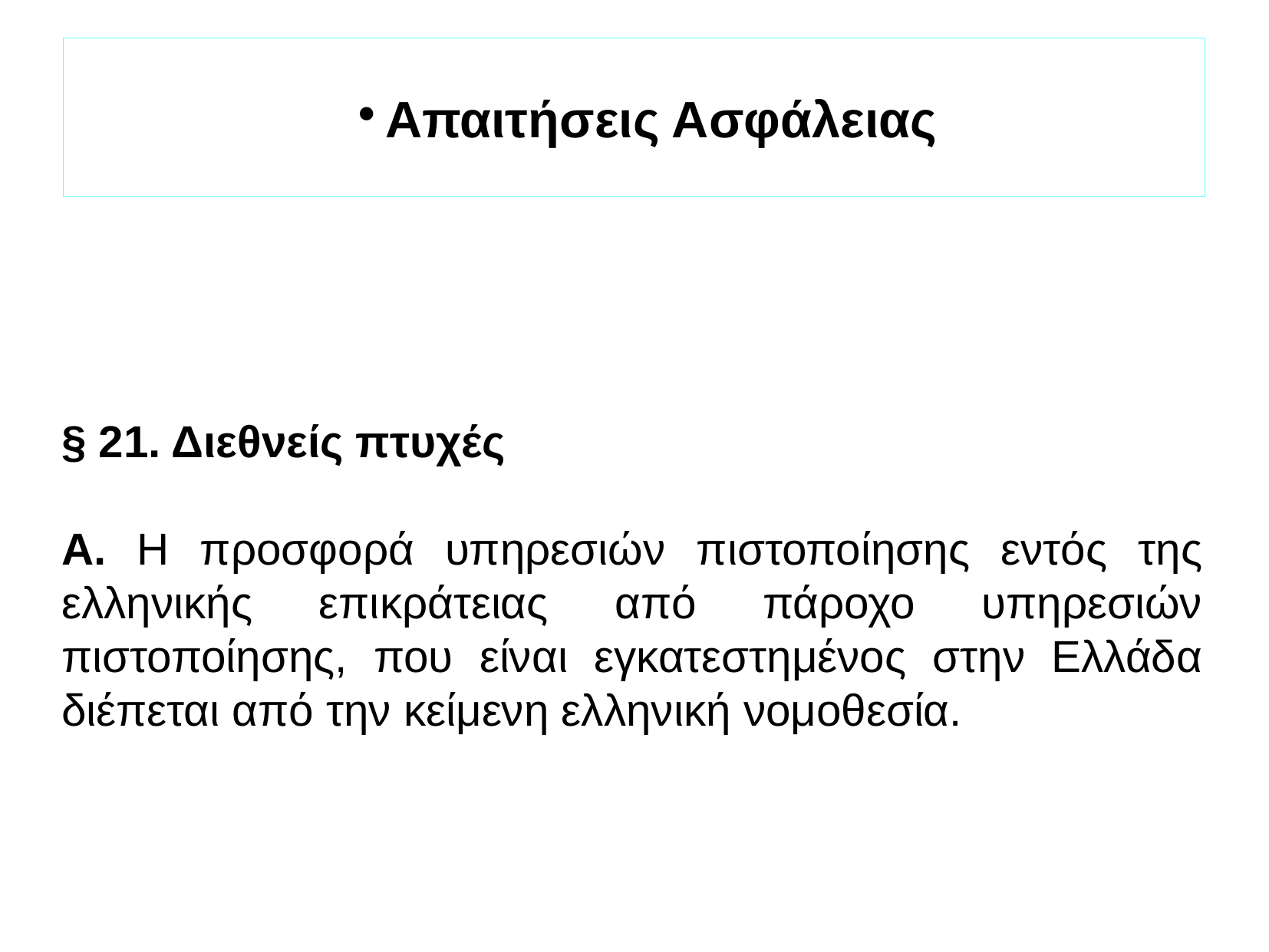

Απαιτήσεις Ασφάλειας
§ 21. Διεθνείς πτυχές

Α. Η προσφορά υπηρεσιών πιστοποίησης εντός της ελληνικής επικράτειας από πάροχο υπηρεσιών πιστοποίησης, που είναι εγκατεστημένος στην Ελλάδα διέπεται από την κείμενη ελληνική νομοθεσία.